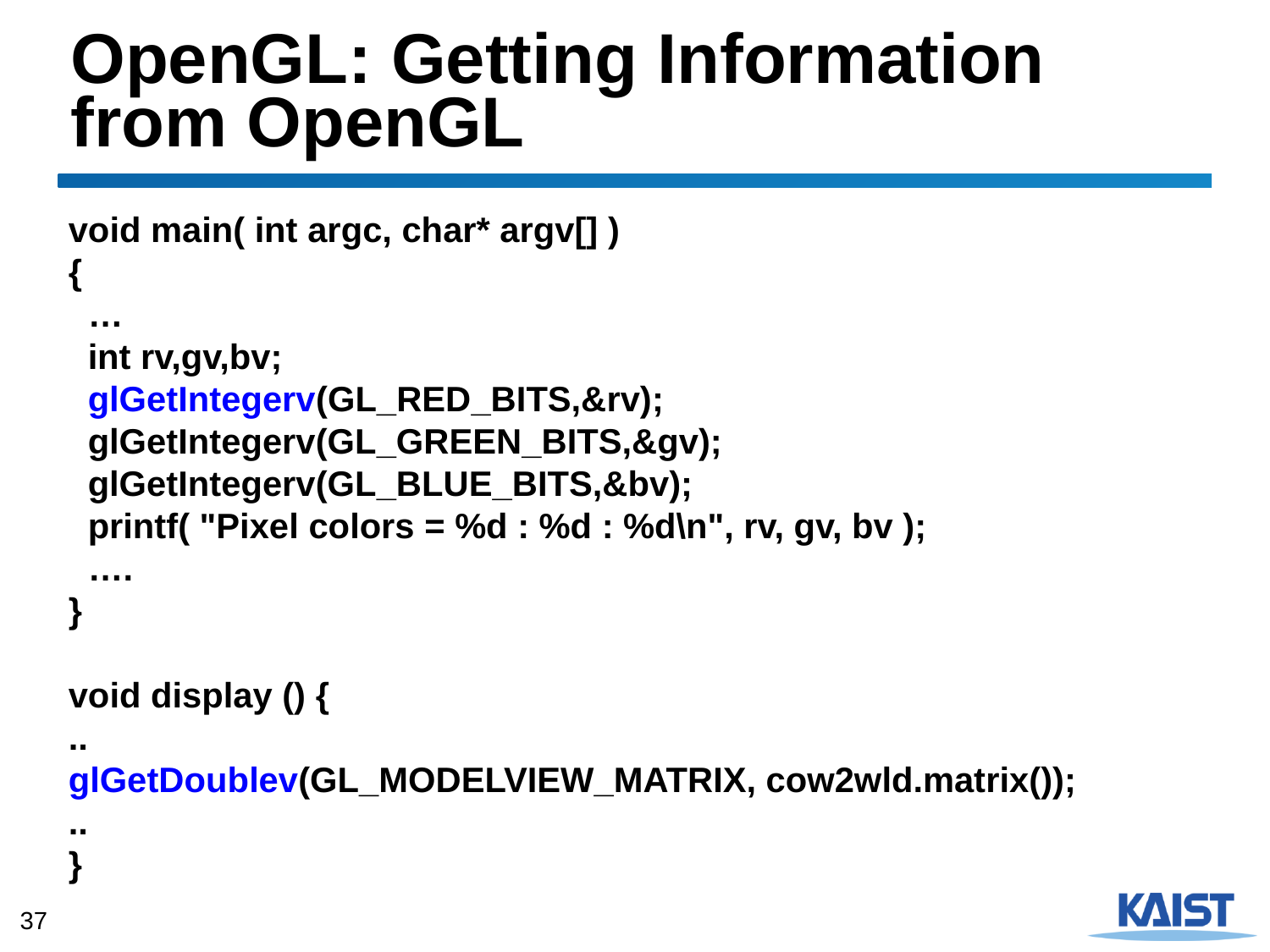

# OpenGL: Getting Information from OpenGL
void main( int argc, char* argv[] )
{
  …
  int rv,gv,bv;
  glGetIntegerv(GL_RED_BITS,&rv);
  glGetIntegerv(GL_GREEN_BITS,&gv);
  glGetIntegerv(GL_BLUE_BITS,&bv);
  printf( "Pixel colors = %d : %d : %d\n", rv, gv, bv );
  ….
}

void display () {
..
glGetDoublev(GL_MODELVIEW_MATRIX, cow2wld.matrix());
..
}